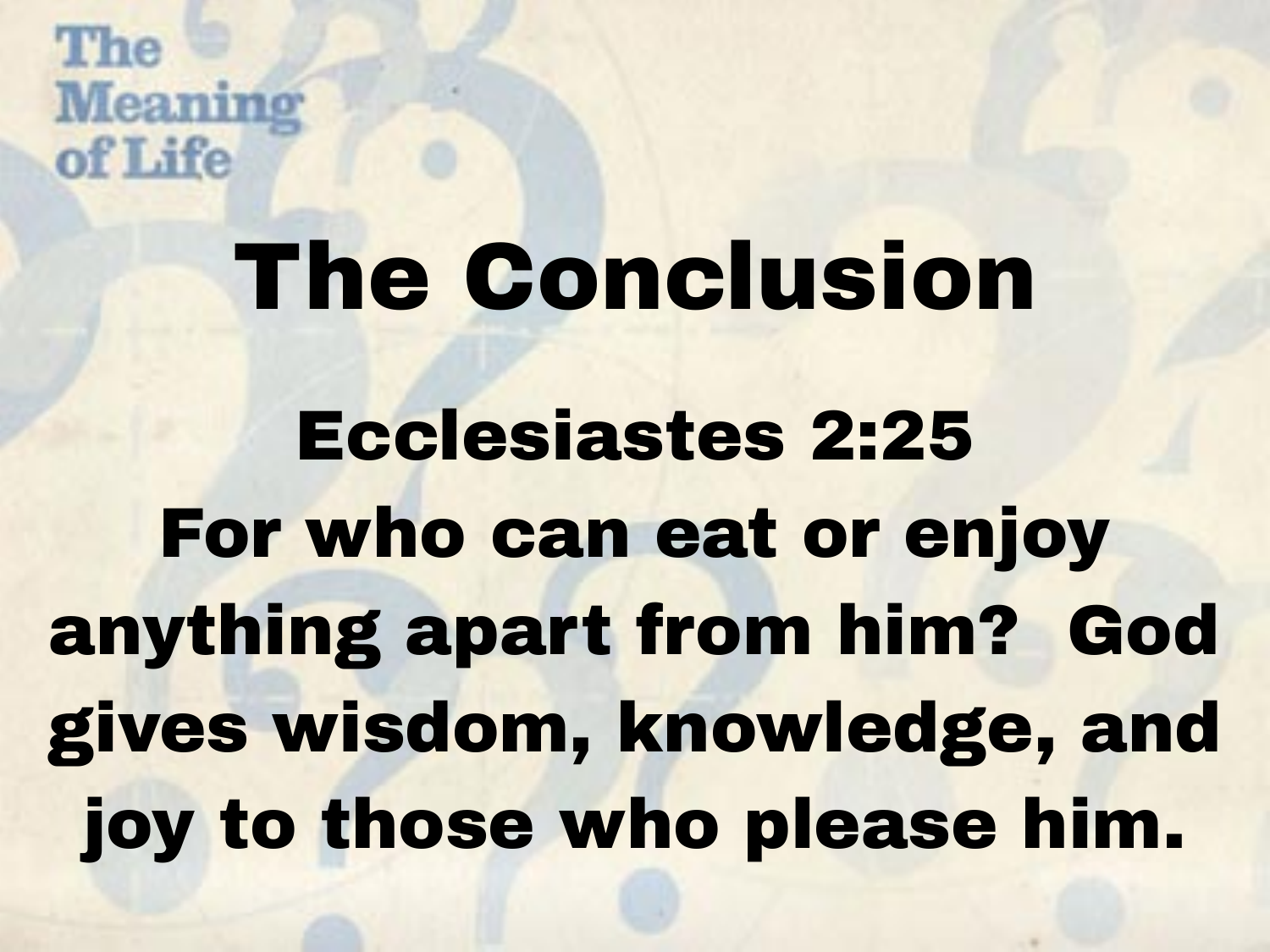

The Conclusion

Ecclesiastes 2:25
For who can eat or enjoy anything apart from him?  God gives wisdom, knowledge, and joy to those who please him.